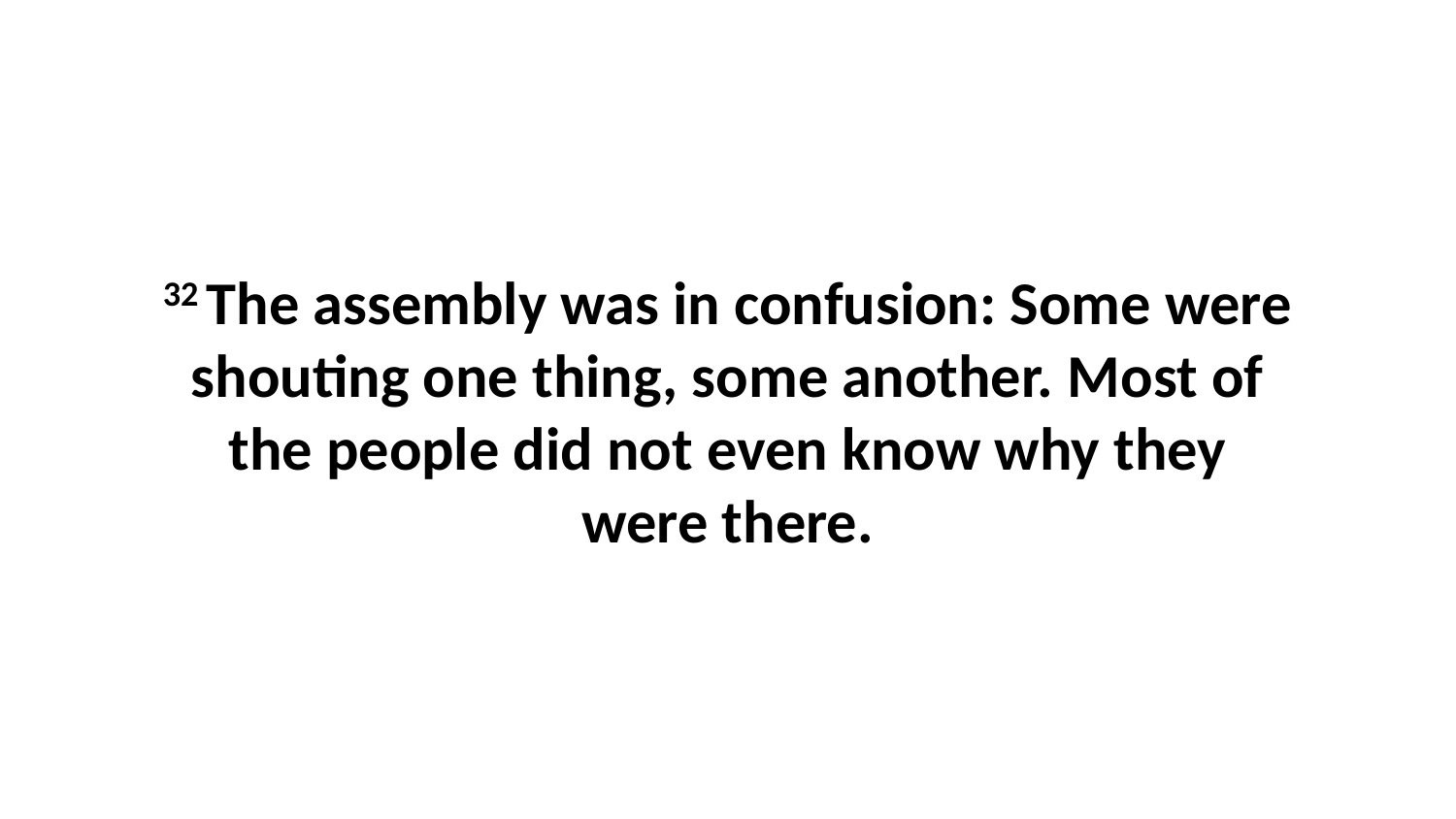

32 The assembly was in confusion: Some were shouting one thing, some another. Most of the people did not even know why they were there.